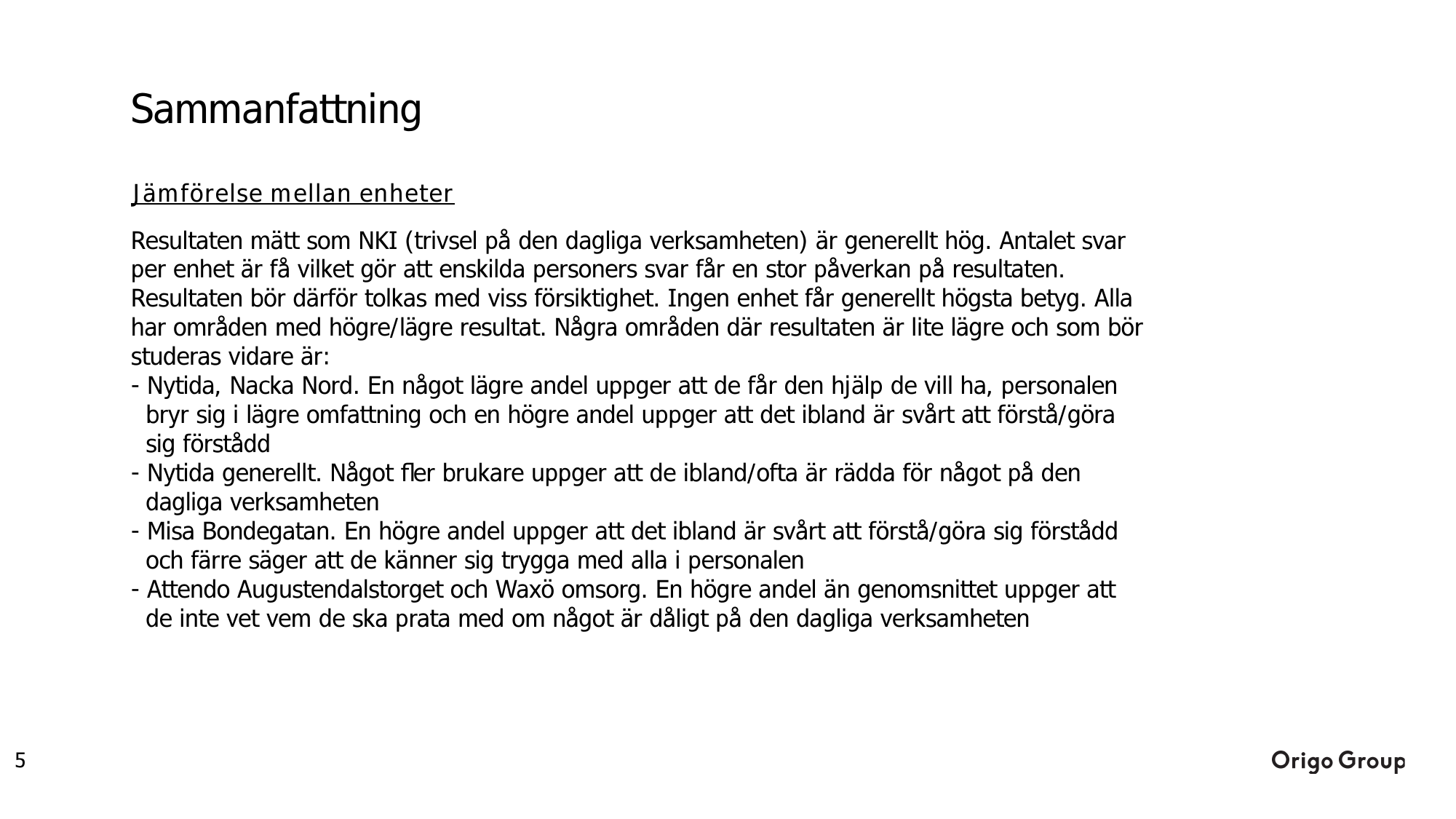

# Sammanfattning
Jämförelse mellan enheter
Resultaten mätt som NKI (trivsel på den dagliga verksamheten) är generellt hög. Antalet svar per enhet är få vilket gör att enskilda personers svar får en stor påverkan på resultaten.  Resultaten bör därför tolkas med viss försiktighet. Ingen enhet får generellt högsta betyg. Alla har områden med högre/lägre resultat. Några områden där resultaten är lite lägre och som bör studeras vidare är:
- Nytida, Nacka Nord. En något lägre andel uppger att de får den hjälp de vill ha, personalen
  bryr sig i lägre omfattning och en högre andel uppger att det ibland är svårt att förstå/göra
  sig förstådd
- Nytida generellt. Något fler brukare uppger att de ibland/ofta är rädda för något på den
  dagliga verksamheten
- Misa Bondegatan. En högre andel uppger att det ibland är svårt att förstå/göra sig förstådd
  och färre säger att de känner sig trygga med alla i personalen
- Attendo Augustendalstorget och Waxö omsorg. En högre andel än genomsnittet uppger att
  de inte vet vem de ska prata med om något är dåligt på den dagliga verksamheten